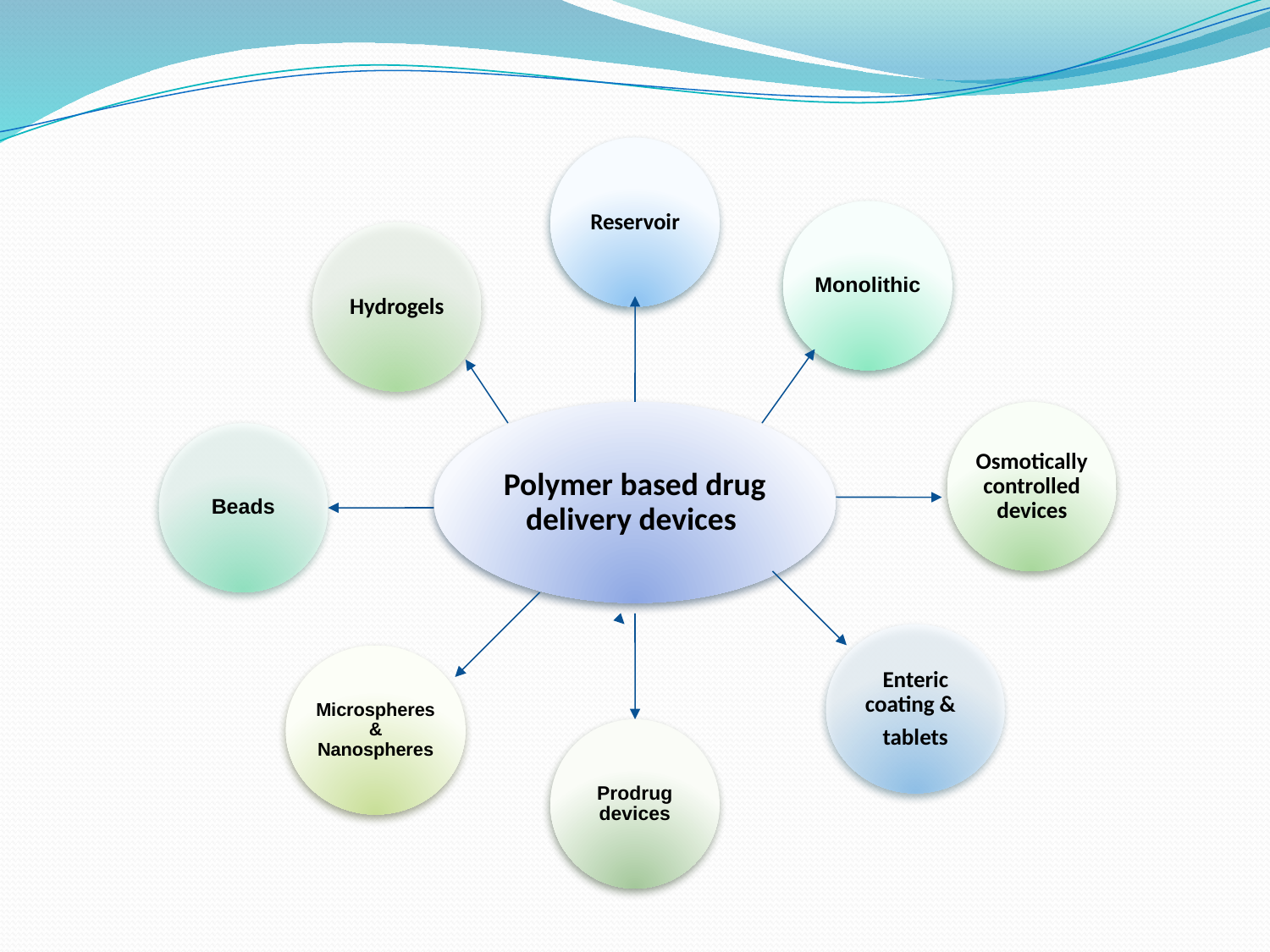

Reservoir
Monolithic
Hydrogels

Polymer based drug delivery devices
Osmotically controlled devices
Beads

Enteric coating &
tablets
Microspheres & Nanospheres
Prodrug devices